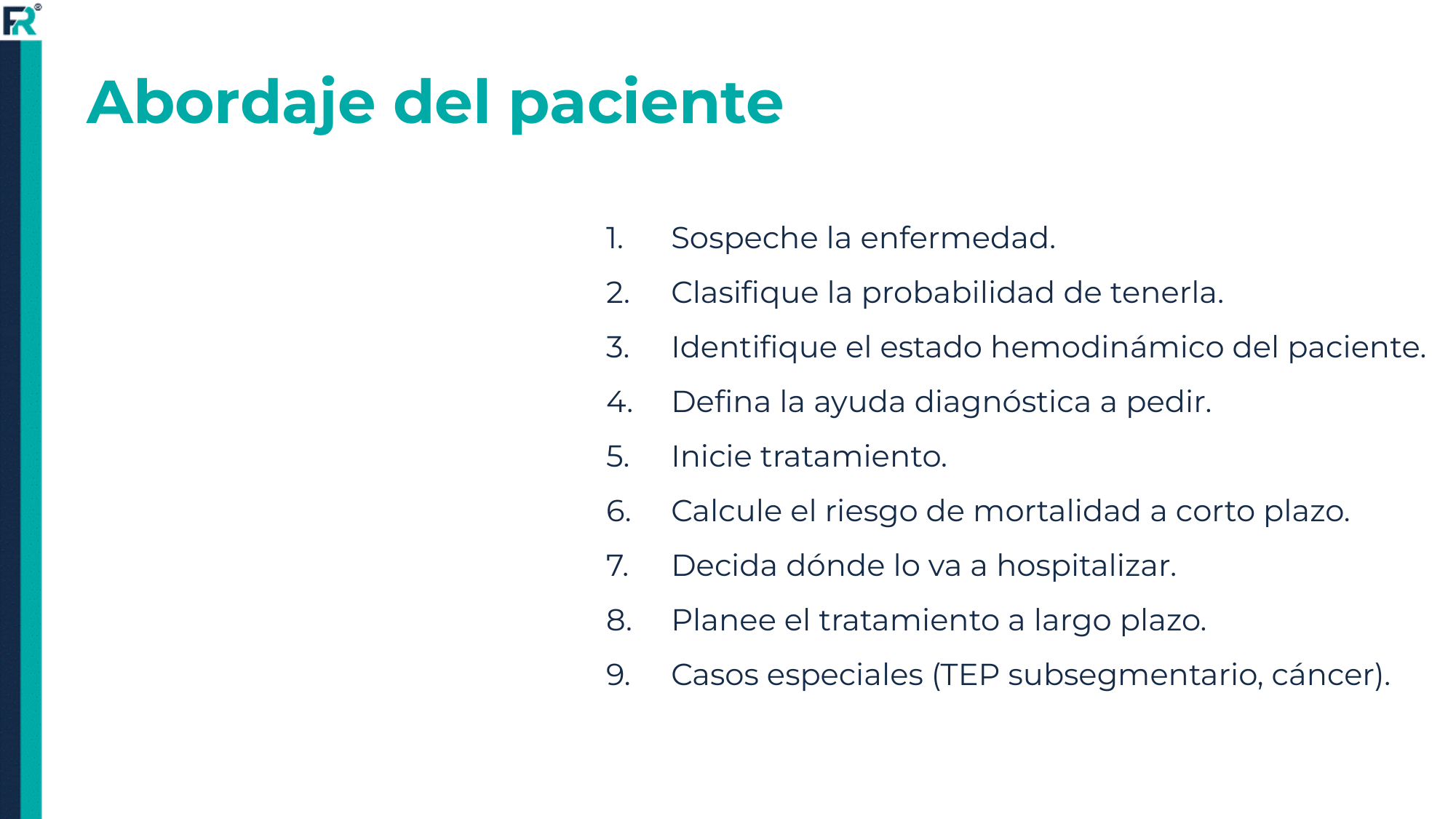

Abordaje del paciente
   Sospeche la enfermedad.
   Clasifique la probabilidad de tenerla.
   Identifique el estado hemodinámico del paciente.
   Defina la ayuda diagnóstica a pedir.
   Inicie tratamiento.
   Calcule el riesgo de mortalidad a corto plazo.
   Decida dónde lo va a hospitalizar.
   Planee el tratamiento a largo plazo.
   Casos especiales (TEP subsegmentario, cáncer).